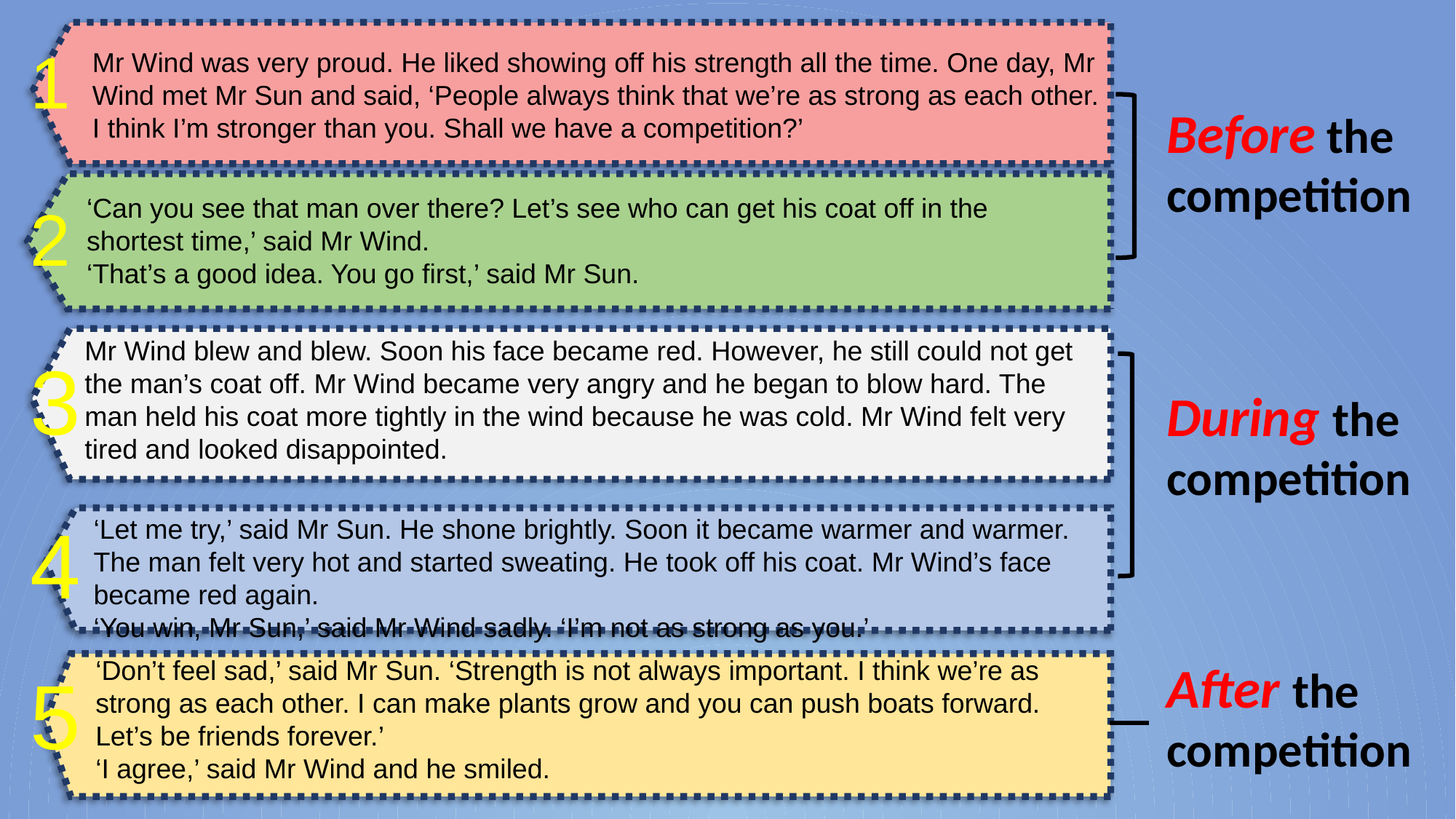

1
Mr Wind was very proud. He liked showing off his strength all the time. One day, Mr Wind met Mr Sun and said, ‘People always think that we’re as strong as each other. I think I’m stronger than you. Shall we have a competition?’
Before the competition

‘Can you see that man over there? Let’s see who can get his coat off in the shortest time,’ said Mr Wind.
‘That’s a good idea. You go first,’ said Mr Sun.
2
Mr Wind blew and blew. Soon his face became red. However, he still could not get the man’s coat off. Mr Wind became very angry and he began to blow hard. The man held his coat more tightly in the wind because he was cold. Mr Wind felt very tired and looked disappointed.

3

During the competition
4
‘Let me try,’ said Mr Sun. He shone brightly. Soon it became warmer and warmer. The man felt very hot and started sweating. He took off his coat. Mr Wind’s face became red again.
‘You win, Mr Sun,’ said Mr Wind sadly. ‘I’m not as strong as you.’

After the competition
‘Don’t feel sad,’ said Mr Sun. ‘Strength is not always important. I think we’re as strong as each other. I can make plants grow and you can push boats forward. Let’s be friends forever.’
‘I agree,’ said Mr Wind and he smiled.
5